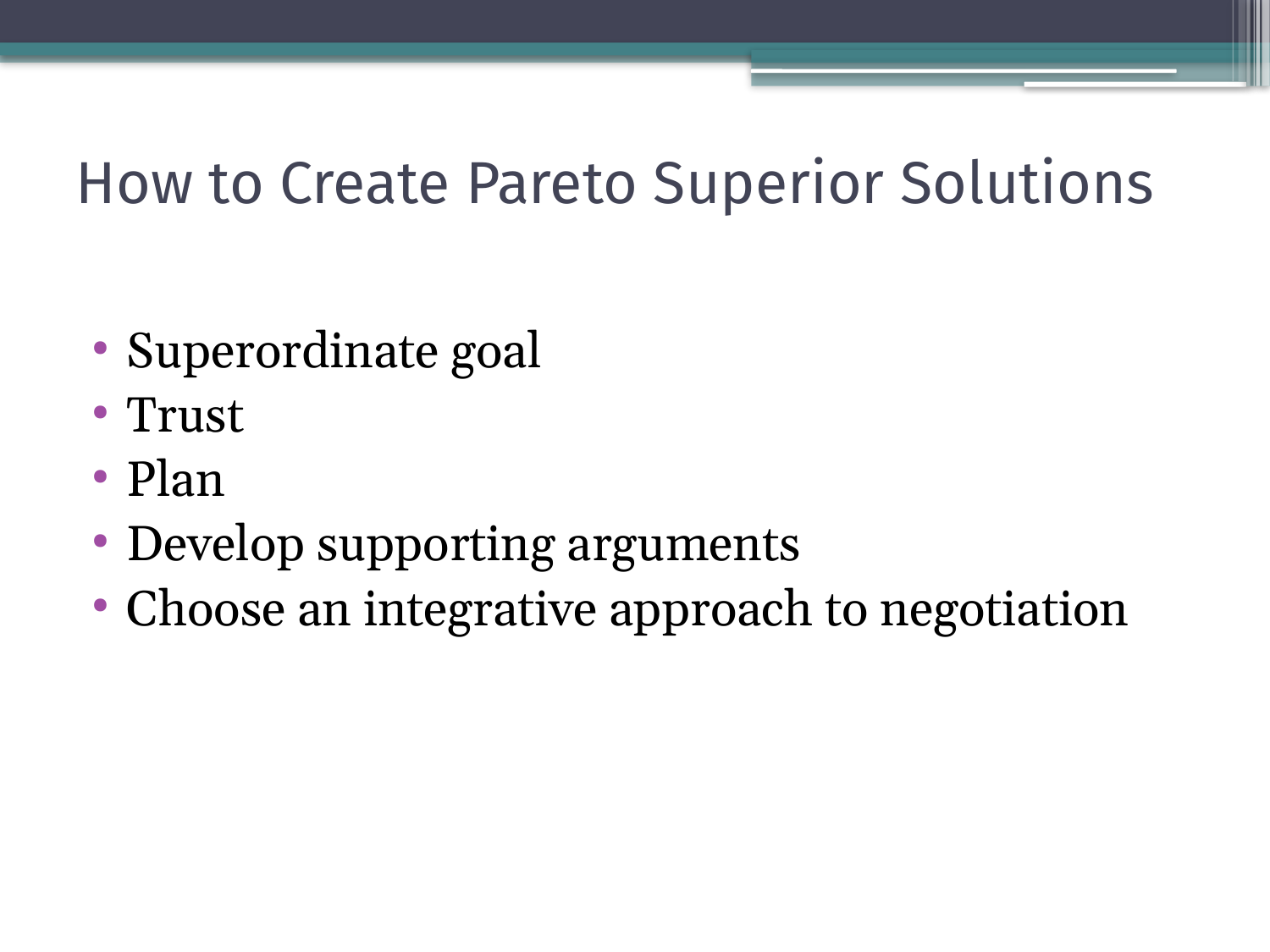

# How to Create Pareto Superior Solutions
Superordinate goal
Trust
Plan
Develop supporting arguments
Choose an integrative approach to negotiation